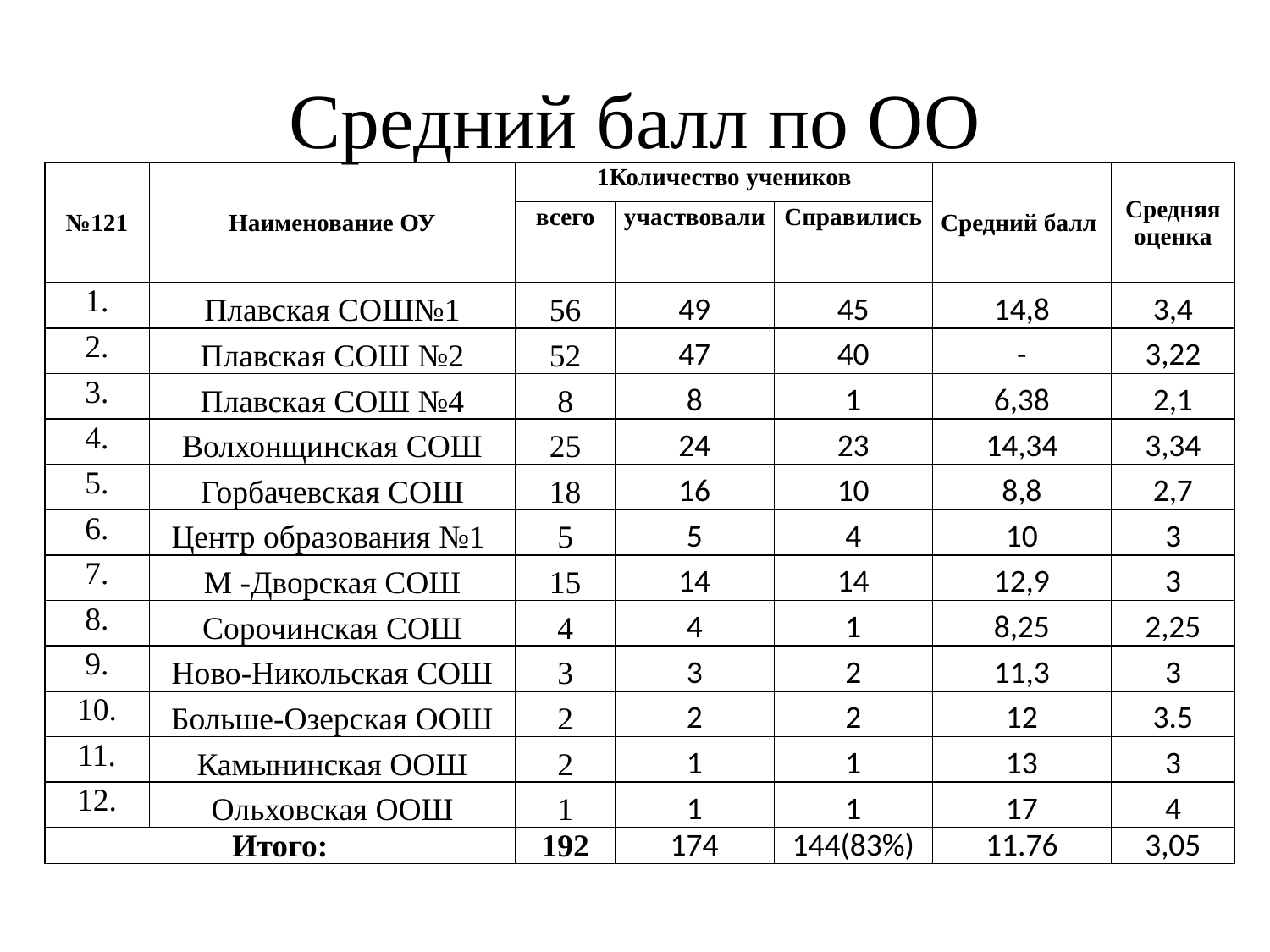

# Средний балл по ОО
| №121 | Наименование ОУ | 1Количество учеников |  |  | Средний балл | Средняя оценка |
| --- | --- | --- | --- | --- | --- | --- |
|  |  | всего | участвовали | Справились |  |  |
| 1. | Плавская СОШ№1 | 56 | 49 | 45 | 14,8 | 3,4 |
| 2. | Плавская СОШ №2 | 52 | 47 | 40 | - | 3,22 |
| 3. | Плавская СОШ №4 | 8 | 8 | 1 | 6,38 | 2,1 |
| 4. | Волхонщинская СОШ | 25 | 24 | 23 | 14,34 | 3,34 |
| 5. | Горбачевская СОШ | 18 | 16 | 10 | 8,8 | 2,7 |
| 6. | Центр образования №1 | 5 | 5 | 4 | 10 | 3 |
| 7. | М -Дворская СОШ | 15 | 14 | 14 | 12,9 | 3 |
| 8. | Сорочинская СОШ | 4 | 4 | 1 | 8,25 | 2,25 |
| 9. | Ново-Никольская СОШ | 3 | 3 | 2 | 11,3 | 3 |
| 10. | Больше-Озерская ООШ | 2 | 2 | 2 | 12 | 3.5 |
| 11. | Камынинская ООШ | 2 | 1 | 1 | 13 | 3 |
| 12. | Ольховская ООШ | 1 | 1 | 1 | 17 | 4 |
| Итого: |  | 192 | 174 | 144(83%) | 11.76 | 3,05 |